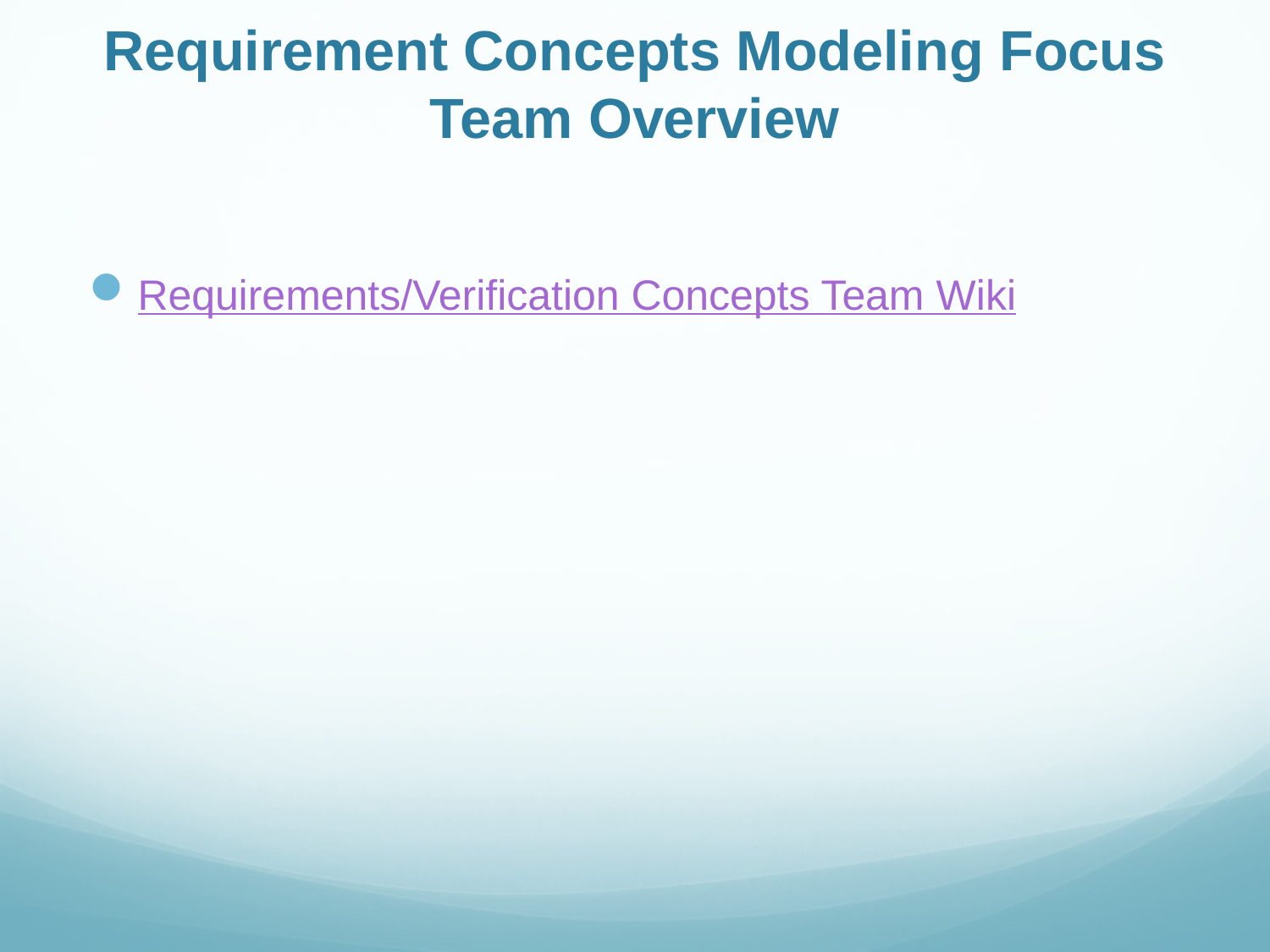

# Requirement Concepts Modeling Focus Team Overview

Requirements/Verification Concepts Team Wiki